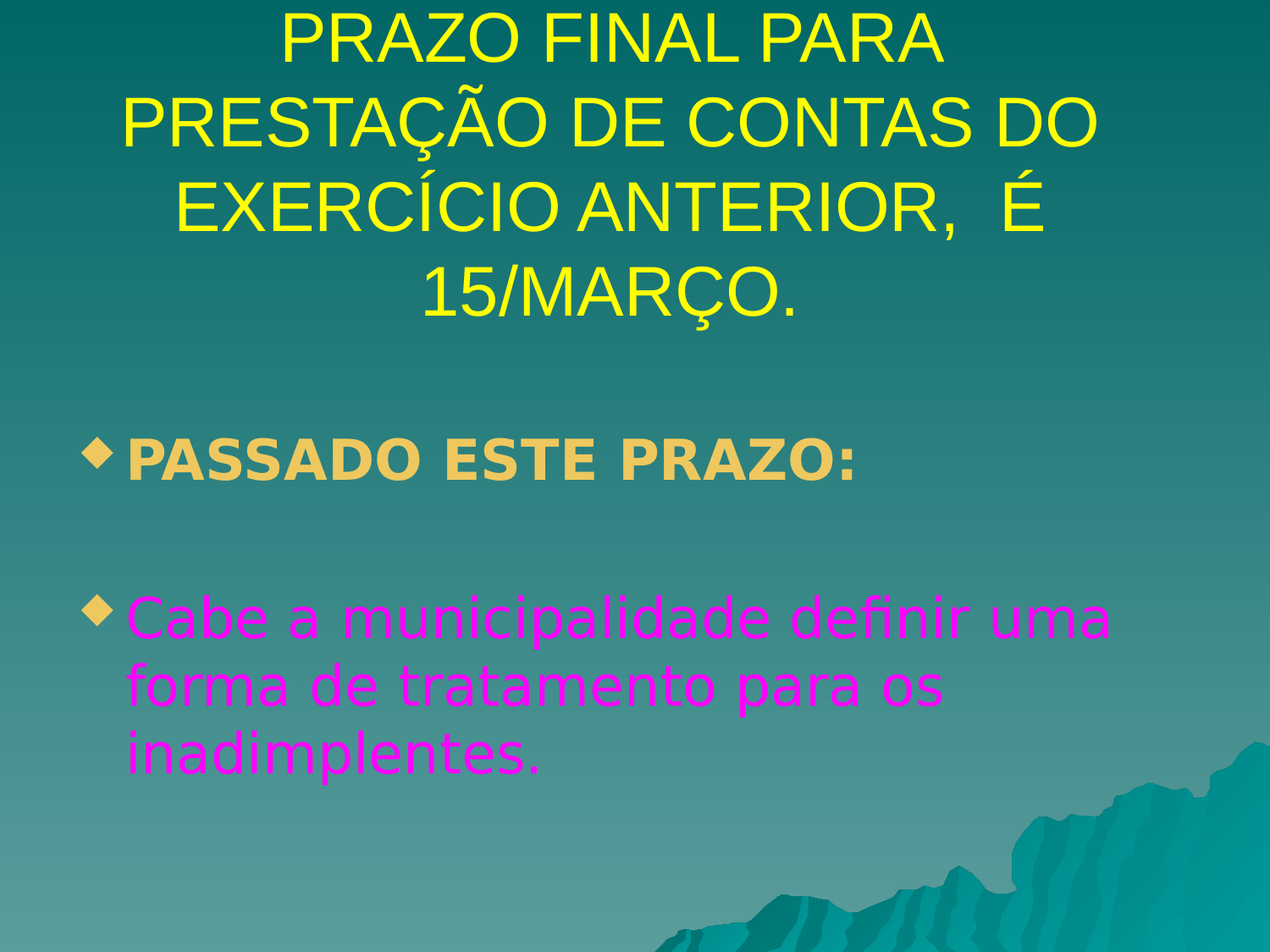

# PRAZO FINAL PARA PRESTAÇÃO DE CONTAS DO EXERCÍCIO ANTERIOR,  É 15/MARÇO.
PASSADO ESTE PRAZO:

Cabe a municipalidade definir uma forma de tratamento para os inadimplentes.